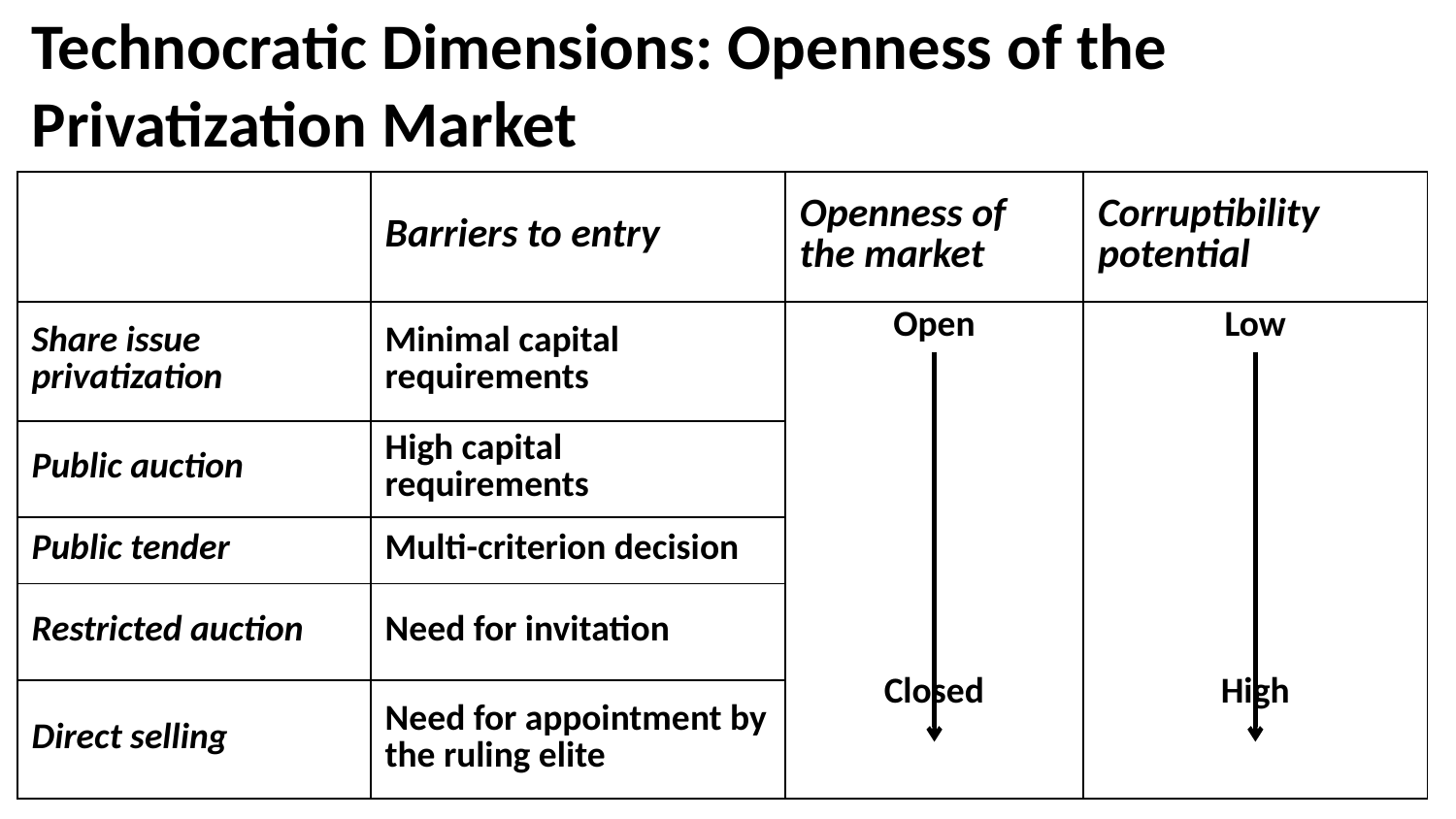

# Technocratic Dimensions: Openness of the Privatization Market
|  | Barriers to entry | Openness of the market | Corruptibility potential |
| --- | --- | --- | --- |
| Share issue privatization | Minimal capital requirements | Open Closed | Low High |
| Public auction | High capital requirements |  |  |
| Public tender | Multi-criterion decision |  |  |
| Restricted auction | Need for invitation |  |  |
| Direct selling | Need for appointment by the ruling elite |  |  |